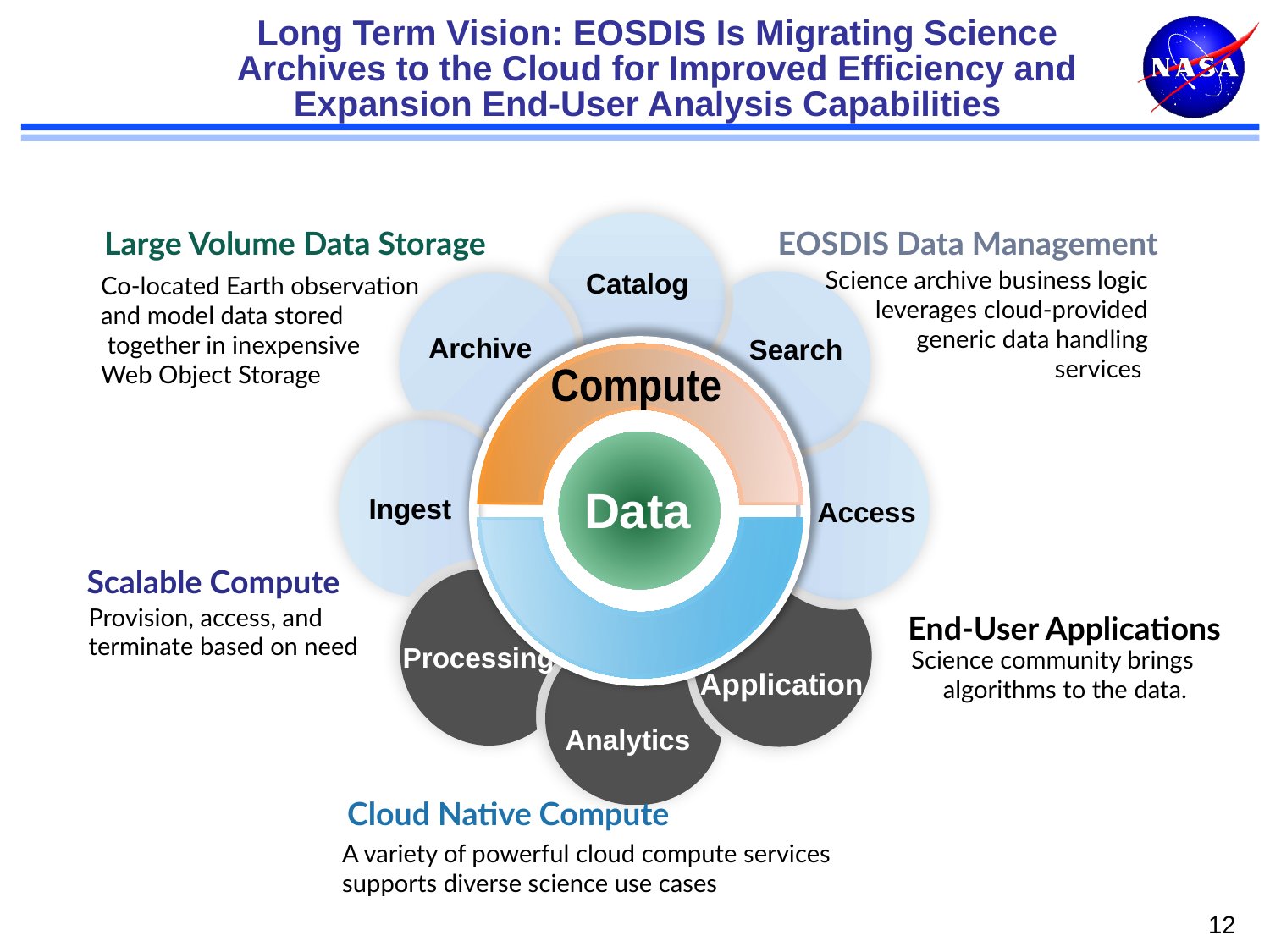

# Long Term Vision: EOSDIS Is Migrating Science Archives to the Cloud for Improved Efficiency and Expansion End-User Analysis Capabilities

EOSDIS Data Management
Catalog
Archive
Search
Ingest
 Access
End-User Applications
Processing
Science community brings algorithms to the data.
Application
Analytics
Large Volume Data Storage
Science archive business logic leverages cloud-provided generic data handling services
Co-located Earth observation and model data stored
 together in inexpensive
Web Object Storage

Compute
Scalable Compute
Provision, access, and terminate based on need
Cloud Native Compute
A variety of powerful cloud compute services supports diverse science use cases

Data
12